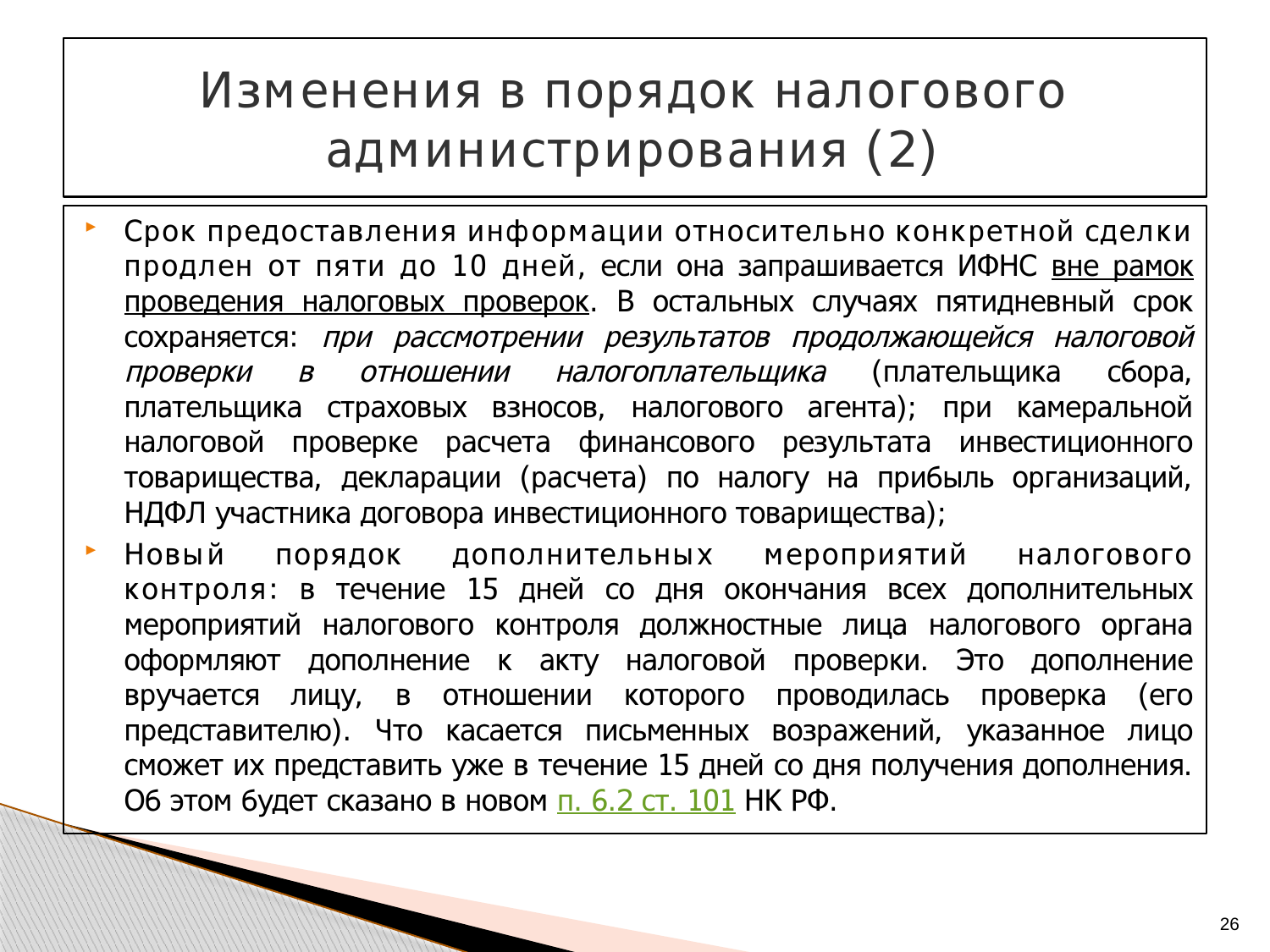

# Изменения в порядок налогового администрирования (2)
Срок предоставления информации относительно конкретной сделки продлен от пяти до 10 дней, если она запрашивается ИФНС вне рамок проведения налоговых проверок. В остальных случаях пятидневный срок сохраняется: при рассмотрении результатов продолжающейся налоговой проверки в отношении налогоплательщика (плательщика сбора, плательщика страховых взносов, налогового агента); при камеральной налоговой проверке расчета финансового результата инвестиционного товарищества, декларации (расчета) по налогу на прибыль организаций, НДФЛ участника договора инвестиционного товарищества);
Новый порядок дополнительных мероприятий налогового контроля: в течение 15 дней со дня окончания всех дополнительных мероприятий налогового контроля должностные лица налогового органа оформляют дополнение к акту налоговой проверки. Это дополнение вручается лицу, в отношении которого проводилась проверка (его представителю). Что касается письменных возражений, указанное лицо сможет их представить уже в течение 15 дней со дня получения дополнения. Об этом будет сказано в новом п. 6.2 ст. 101 НК РФ.

26